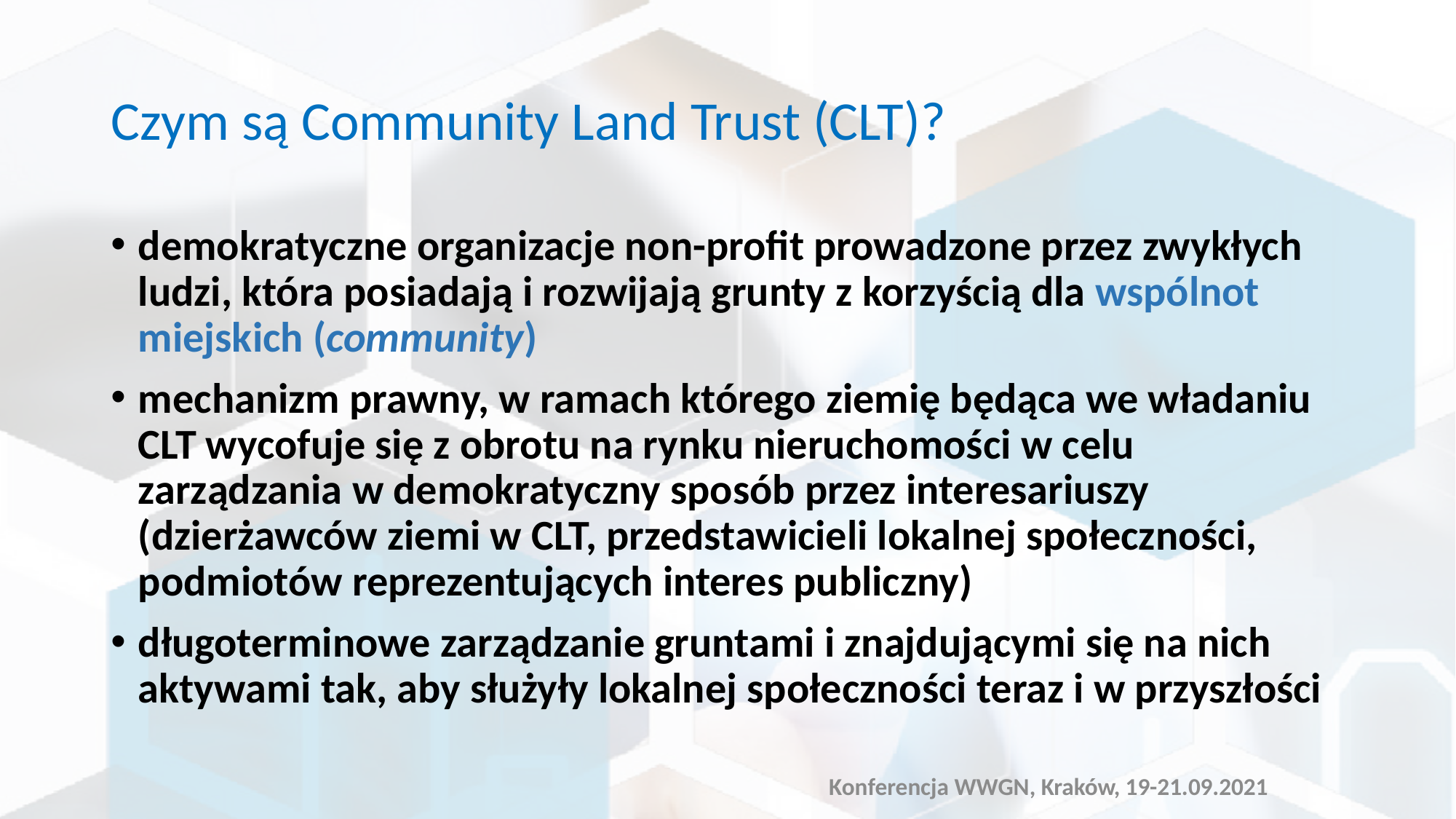

# Czym są Community Land Trust (CLT)?
demokratyczne organizacje non-profit prowadzone przez zwykłych ludzi, która posiadają i rozwijają grunty z korzyścią dla wspólnot miejskich (community)
mechanizm prawny, w ramach którego ziemię będąca we władaniu CLT wycofuje się z obrotu na rynku nieruchomości w celu zarządzania w demokratyczny sposób przez interesariuszy (dzierżawców ziemi w CLT, przedstawicieli lokalnej społeczności, podmiotów reprezentujących interes publiczny)
długoterminowe zarządzanie gruntami i znajdującymi się na nich aktywami tak, aby służyły lokalnej społeczności teraz i w przyszłości

Konferencja WWGN, Kraków, 19-21.09.2021